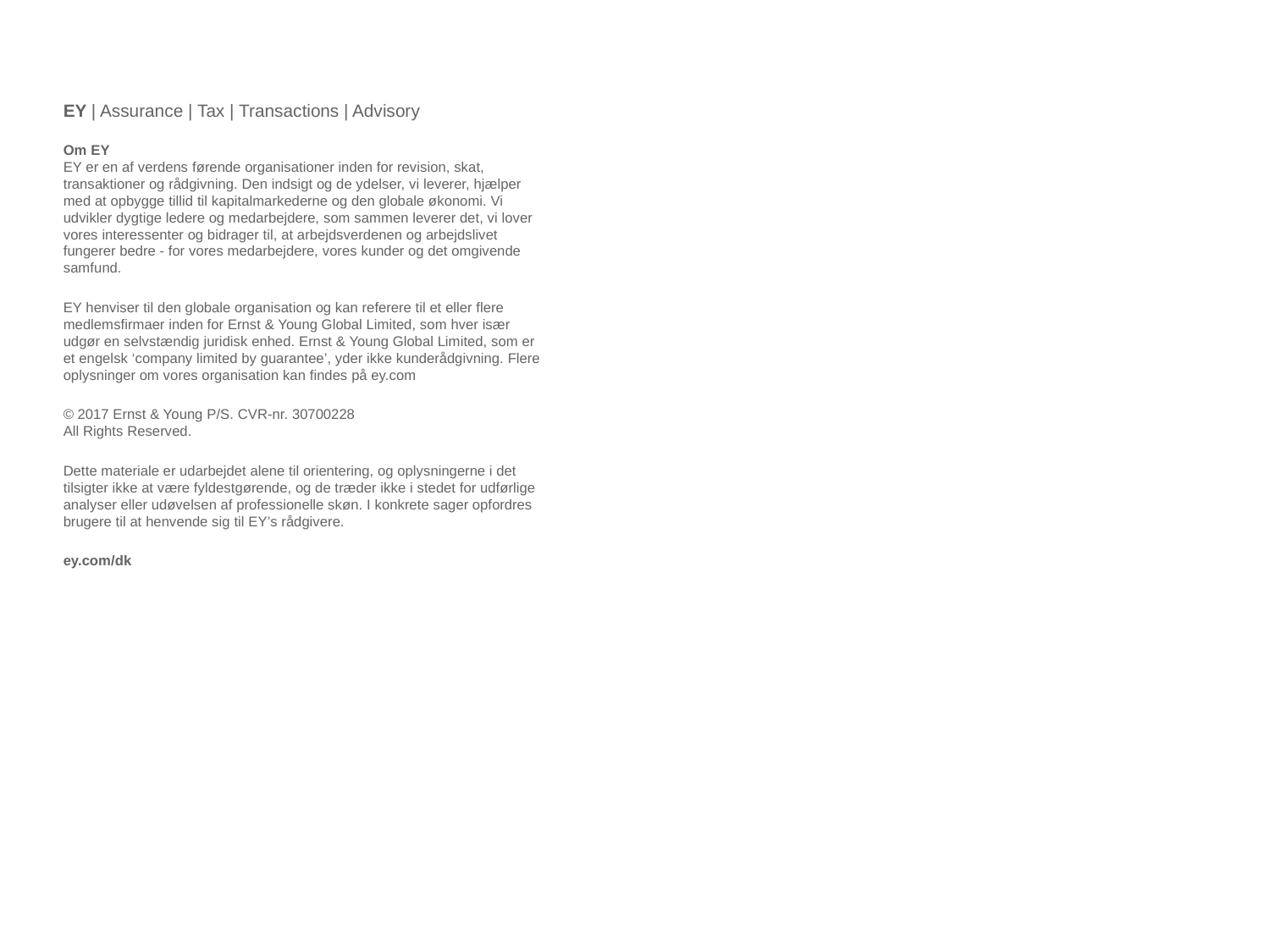

EY | Assurance | Tax | Transactions | Advisory

Om EY
EY er en af verdens førende organisationer inden for revision, skat, transaktioner og rådgivning. Den indsigt og de ydelser, vi leverer, hjælper med at opbygge tillid til kapitalmarkederne og den globale økonomi. Vi udvikler dygtige ledere og medarbejdere, som sammen leverer det, vi lover vores interessenter og bidrager til, at arbejdsverdenen og arbejdslivet fungerer bedre - for vores medarbejdere, vores kunder og det omgivende samfund.

EY henviser til den globale organisation og kan referere til et eller flere medlemsfirmaer inden for Ernst & Young Global Limited, som hver især udgør en selvstændig juridisk enhed. Ernst & Young Global Limited, som er et engelsk ‘company limited by guarantee’, yder ikke kunderådgivning. Flere oplysninger om vores organisation kan findes på ey.com

© 2017 Ernst & Young P/S. CVR-nr. 30700228
All Rights Reserved.

Dette materiale er udarbejdet alene til orientering, og oplysningerne i det tilsigter ikke at være fyldestgørende, og de træder ikke i stedet for udførlige analyser eller udøvelsen af professionelle skøn. I konkrete sager opfordres brugere til at henvende sig til EY’s rådgivere.

ey.com/dk